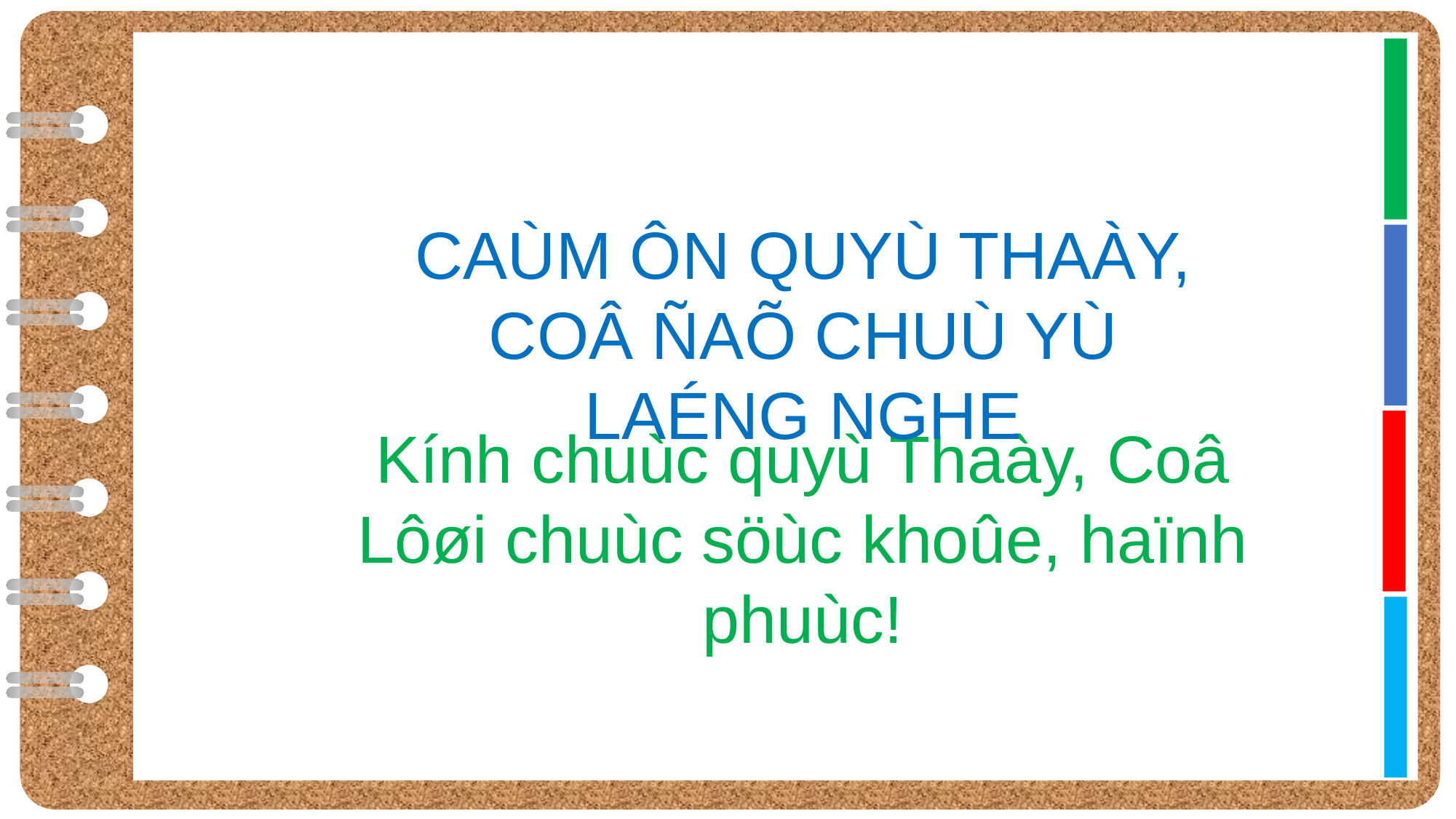

CAÙM ÔN QUYÙ THAÀY, COÂ ÑAÕ CHUÙ YÙ LAÉNG NGHE

Kính chuùc quyù Thaày, Coâ
Lôøi chuùc söùc khoûe, haïnh phuùc!